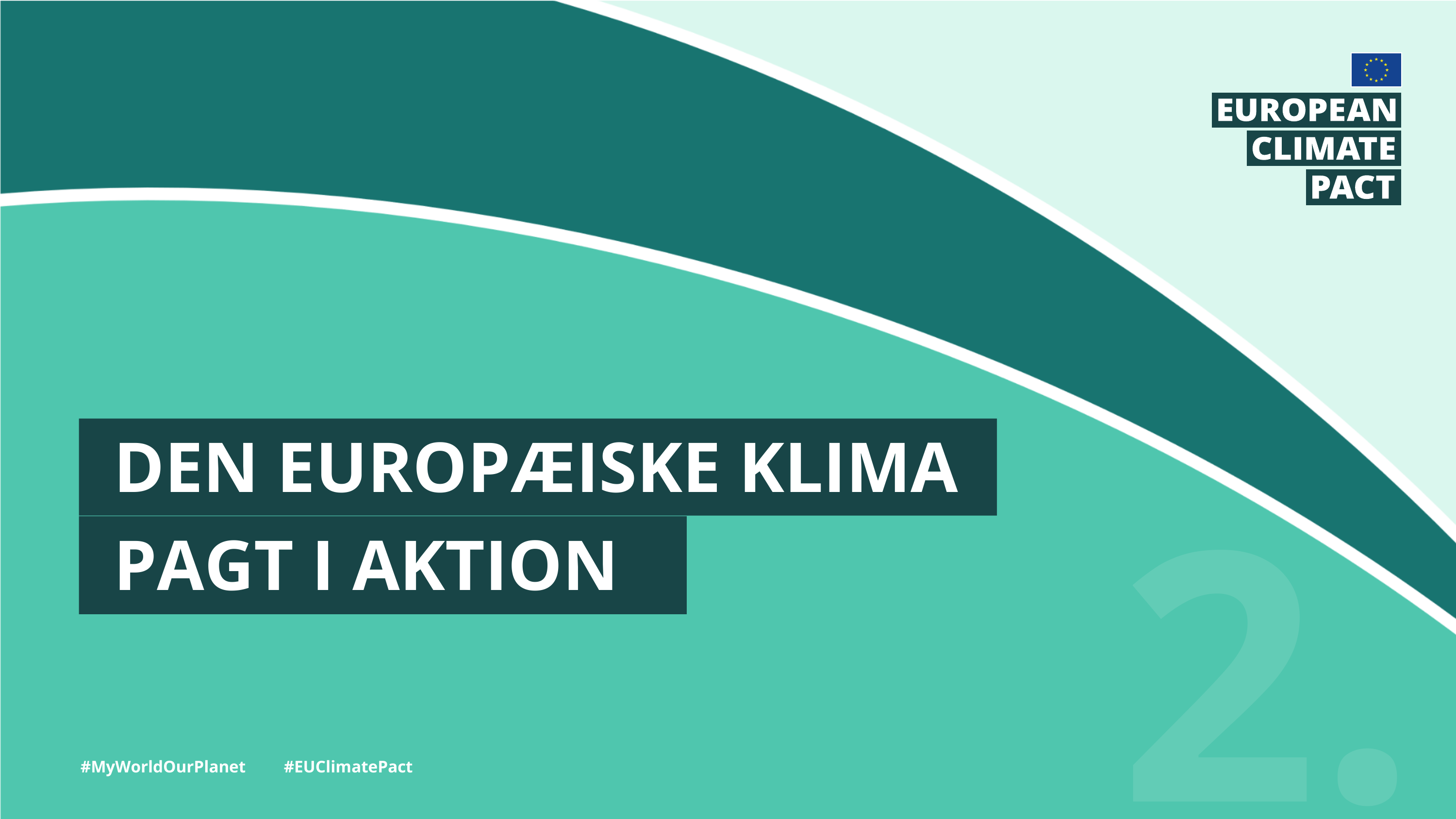

DEN EUROPÆISKE KLIMA
2.
 pagt i aktion